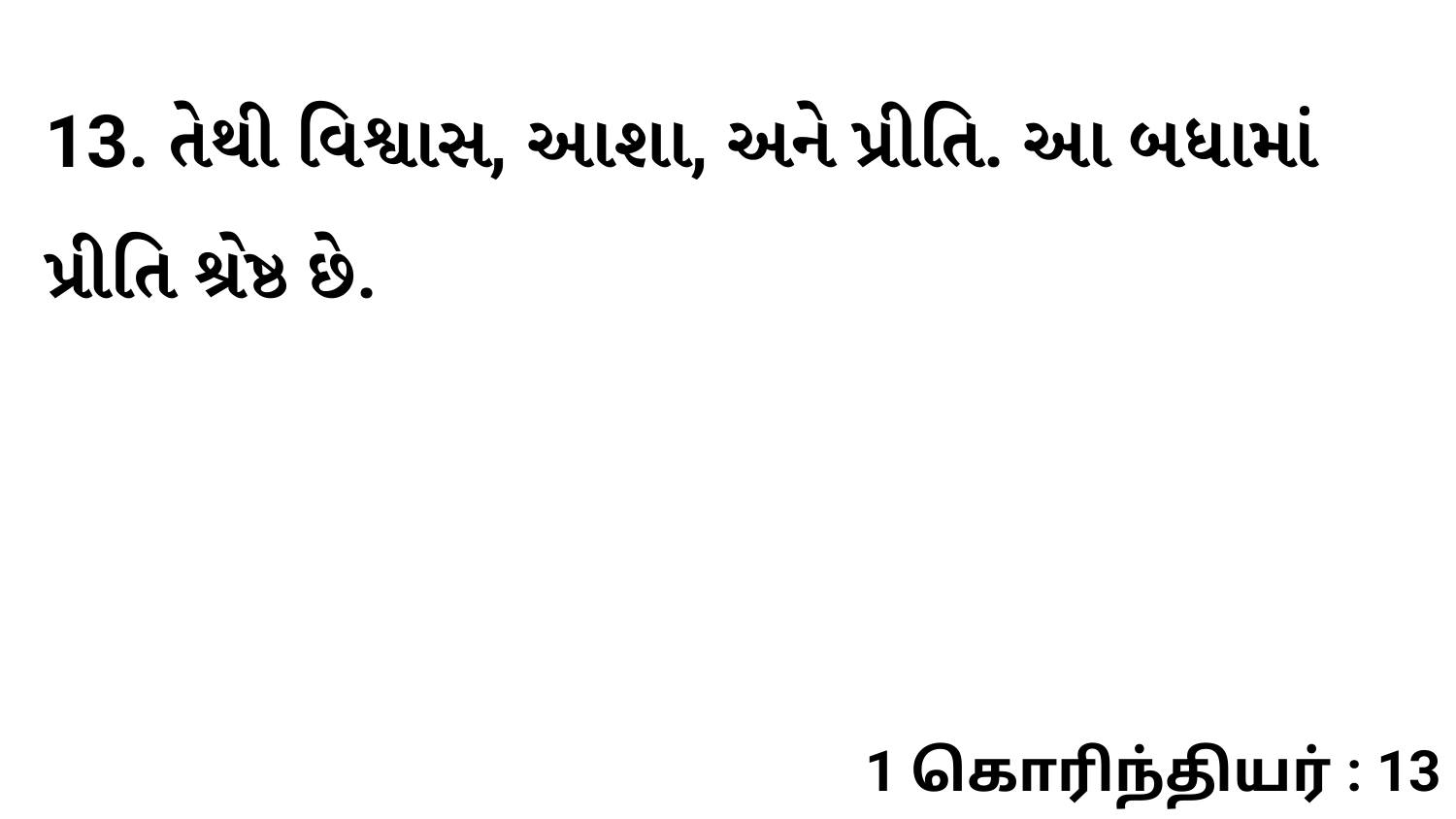

13. તેથી વિશ્વાસ, આશા, અને પ્રીતિ. આ બધામાં પ્રીતિ શ્રેષ્ઠ છે.
1 கொரிந்தியர் : 13